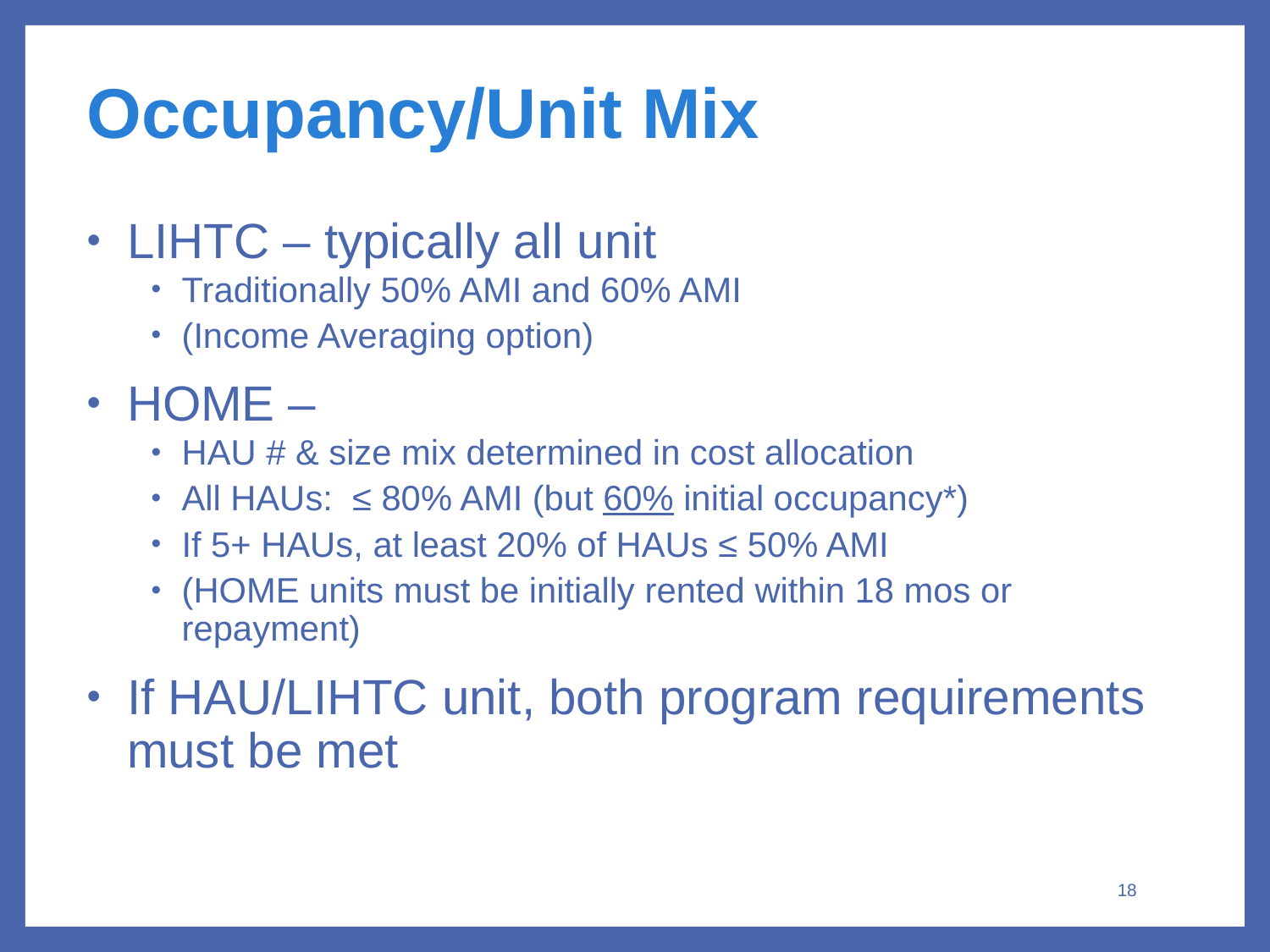

# Occupancy/Unit Mix
LIHTC – typically all unit
Traditionally 50% AMI and 60% AMI
(Income Averaging option)
HOME –
HAU # & size mix determined in cost allocation
All HAUs:  ≤ 80% AMI (but 60% initial occupancy*)
If 5+ HAUs, at least 20% of HAUs ≤ 50% AMI
(HOME units must be initially rented within 18 mos or repayment)
If HAU/LIHTC unit, both program requirements must be met
18